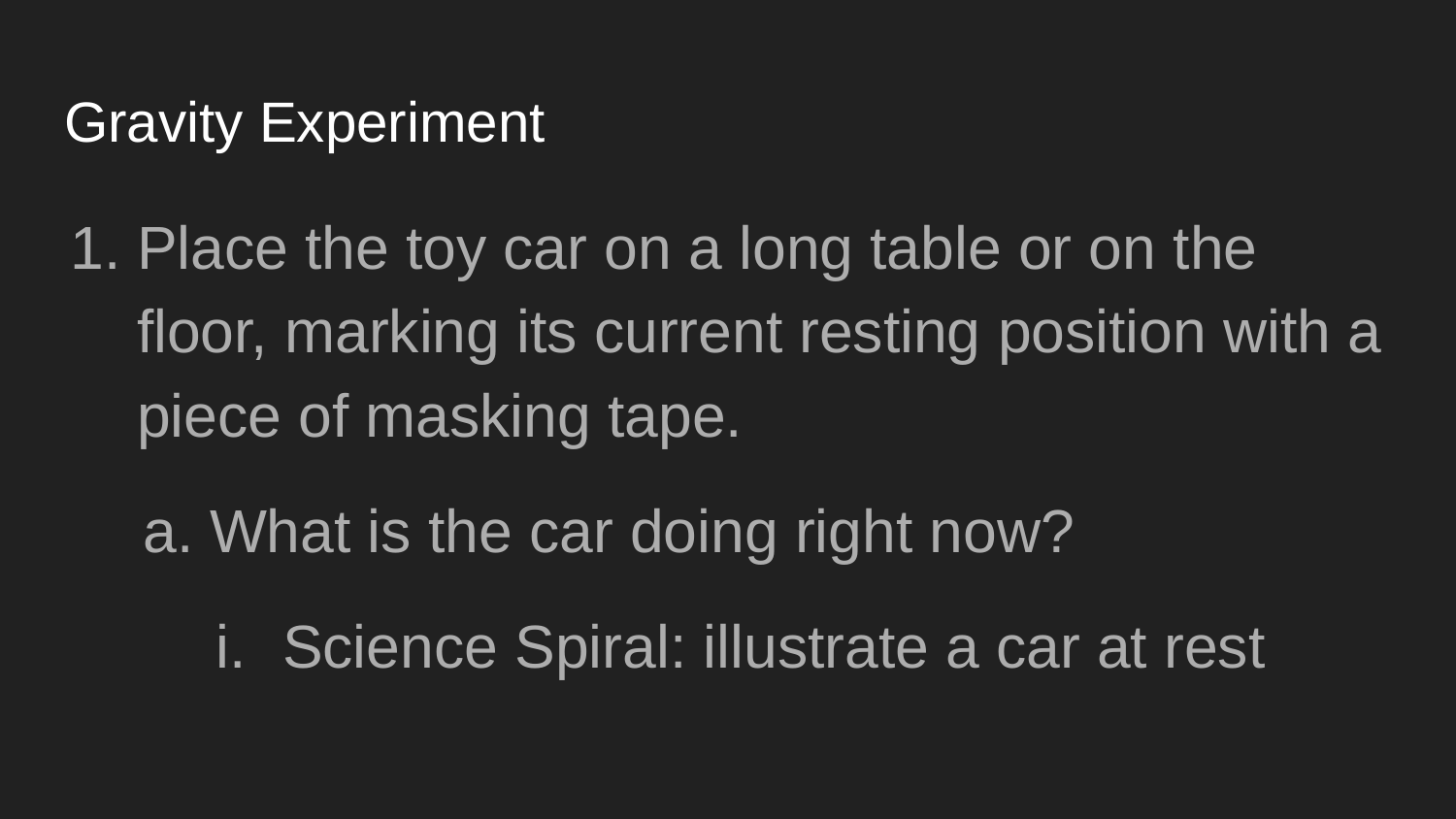

# Gravity Experiment
Place the toy car on a long table or on the floor, marking its current resting position with a piece of masking tape.
What is the car doing right now?
Science Spiral: illustrate a car at rest